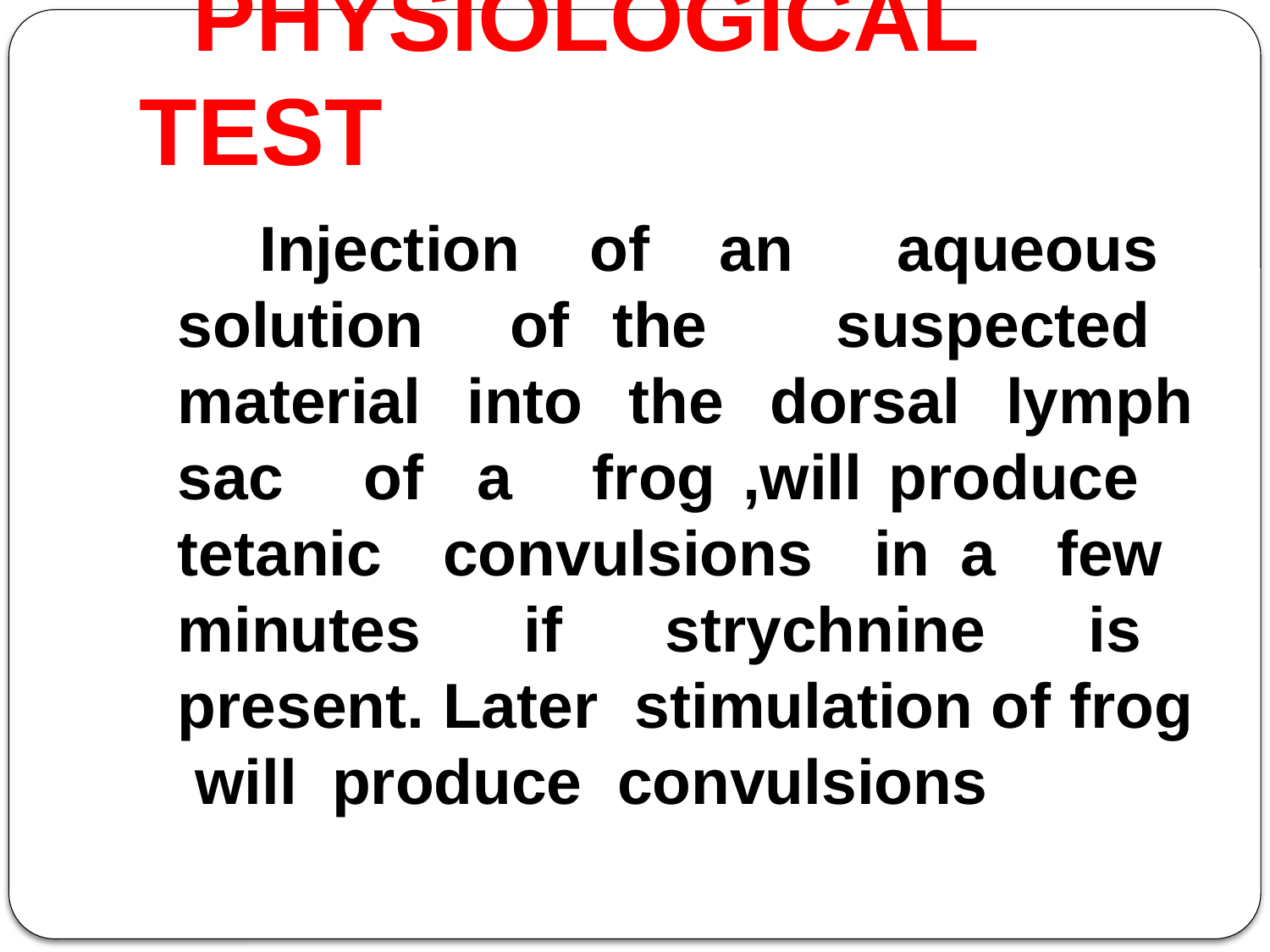

# PHYSIOLOGICAL  TEST
    Injection  of  an   aqueous  solution  of the   suspected  material  into  the  dorsal  lymph sac   of  a   frog ,will produce   tetanic  convulsions  in a  few  minutes  if  strychnine  is  present. Later  stimulation of frog  will  produce  convulsions